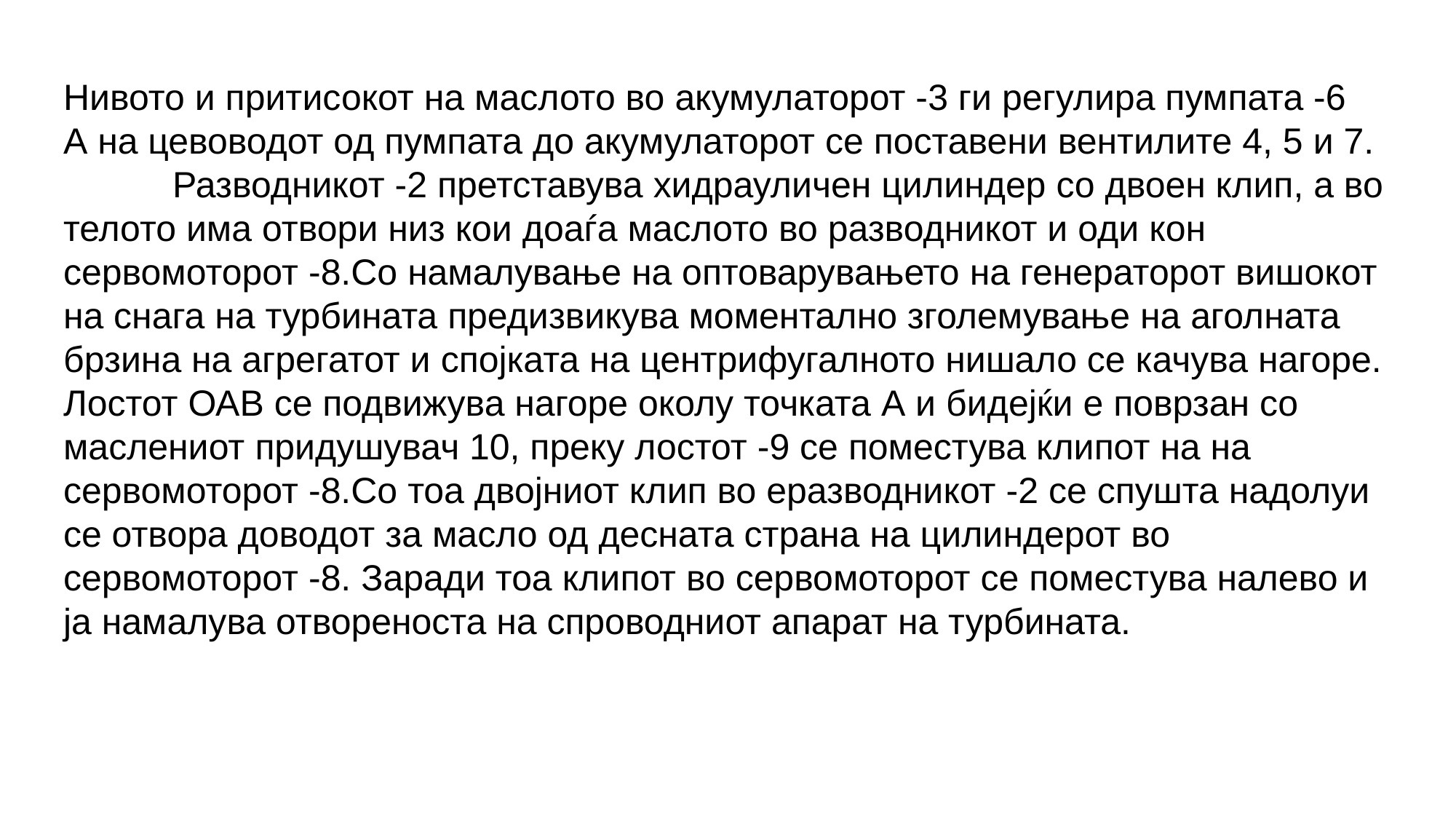

Нивото и притисокот на маслото во акумулаторот -3 ги регулира пумпата -6
А на цевоводот од пумпата до акумулаторот се поставени вентилите 4, 5 и 7.
	Разводникот -2 претставува хидрауличен цилиндер со двоен клип, а во телото има отвори низ кои доаѓа маслото во разводникот и оди кон сервомоторот -8.Со намалување на оптоварувањето на генераторот вишокот на снага на турбината предизвикува моментално зголемување на аголната брзина на агрегатот и спојката на центрифугалното нишало се качува нагоре.
Лостот ОАВ се подвижува нагоре околу точката А и бидејќи е поврзан со маслениот придушувач 10, преку лостот -9 се поместува клипот на на сервомоторот -8.Со тоа двојниот клип во еразводникот -2 се спушта надолуи се отвора доводот за масло од десната страна на цилиндерот во сервомоторот -8. Заради тоа клипот во сервомоторот се поместува налево и ја намалува отвореноста на спроводниот апарат на турбината.